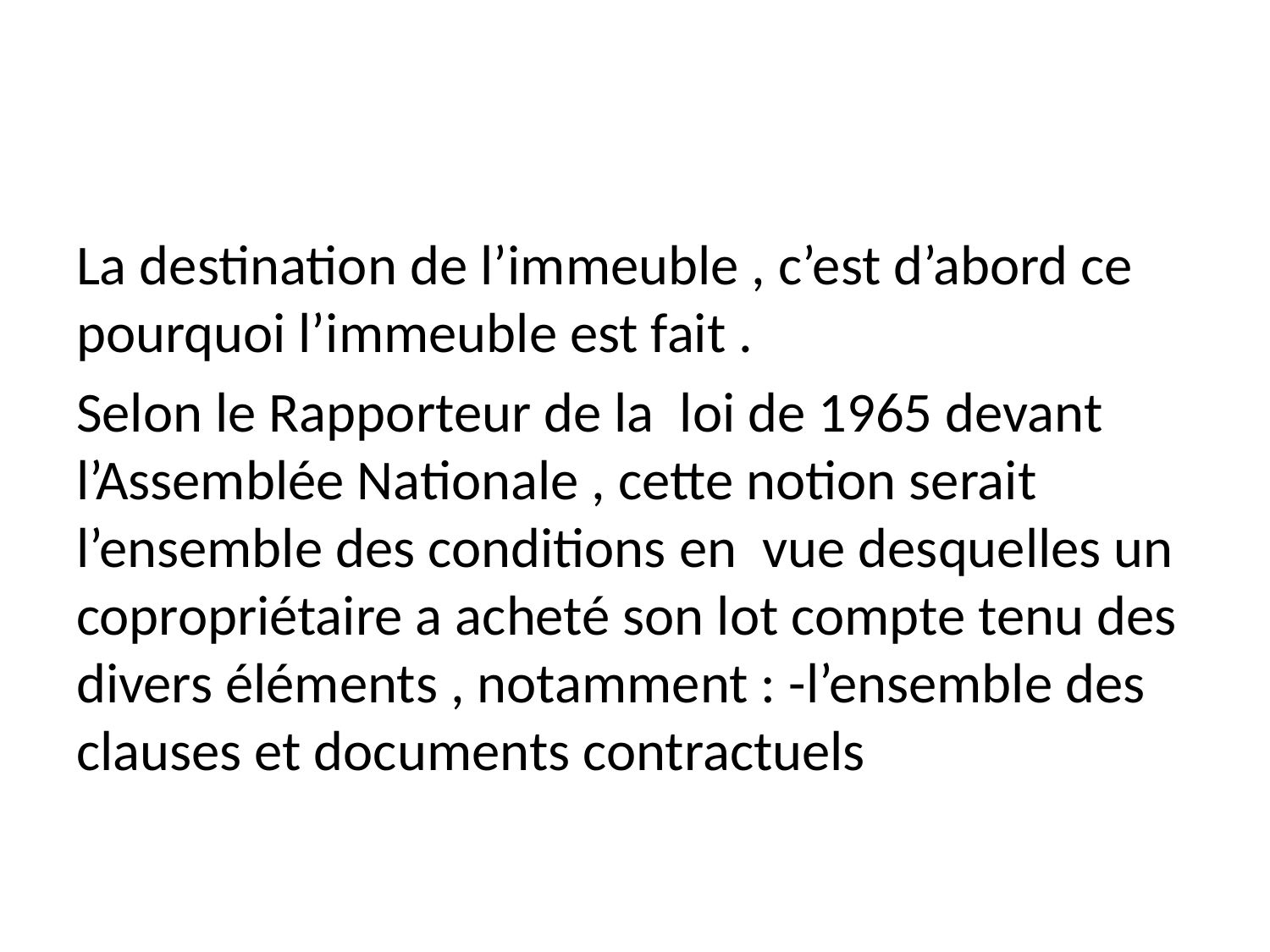

#
La destination de l’immeuble , c’est d’abord ce pourquoi l’immeuble est fait .
Selon le Rapporteur de la  loi de 1965 devant  l’Assemblée Nationale , cette notion serait l’ensemble des conditions en  vue desquelles un copropriétaire a acheté son lot compte tenu des divers éléments , notamment : -l’ensemble des clauses et documents contractuels